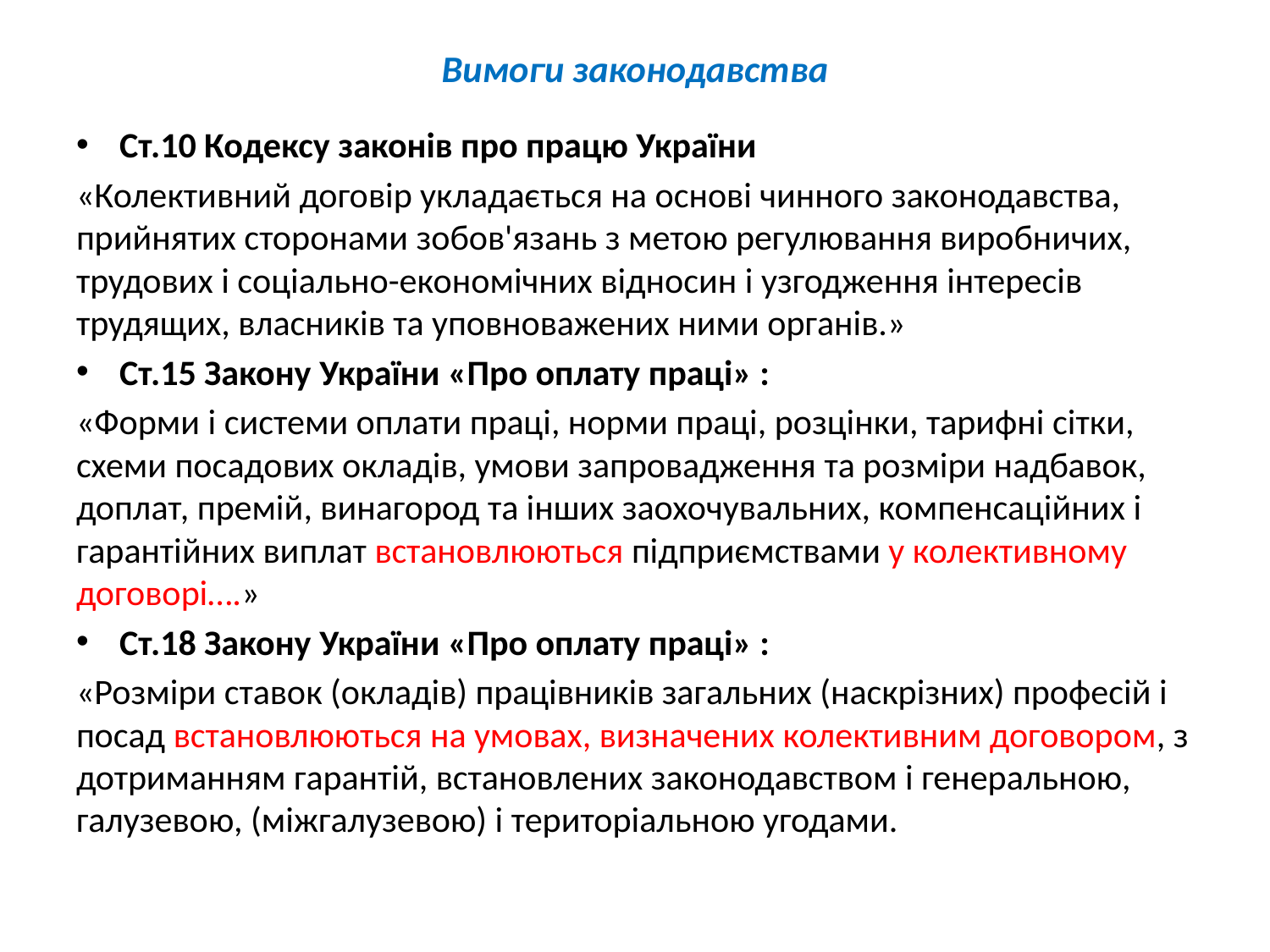

# Вимоги законодавства
Ст.10 Кодексу законів про працю України
«Колективний договір укладається на основі чинного законодавства, прийнятих сторонами зобов'язань з метою регулювання виробничих, трудових і соціально-економічних відносин і узгодження інтересів трудящих, власників та уповноважених ними органів.»
Ст.15 Закону України «Про оплату праці» :
«Форми і системи оплати праці, норми праці, розцінки, тарифні сітки, схеми посадових окладів, умови запровадження та розміри надбавок, доплат, премій, винагород та інших заохочувальних, компенсаційних і гарантійних виплат встановлюються підприємствами у колективному договорі….»
Ст.18 Закону України «Про оплату праці» :
«Розміри ставок (окладів) працівників загальних (наскрізних) професій і посад встановлюються на умовах, визначених колективним договором, з дотриманням гарантій, встановлених законодавством і генеральною, галузевою, (міжгалузевою) і територіальною угодами.